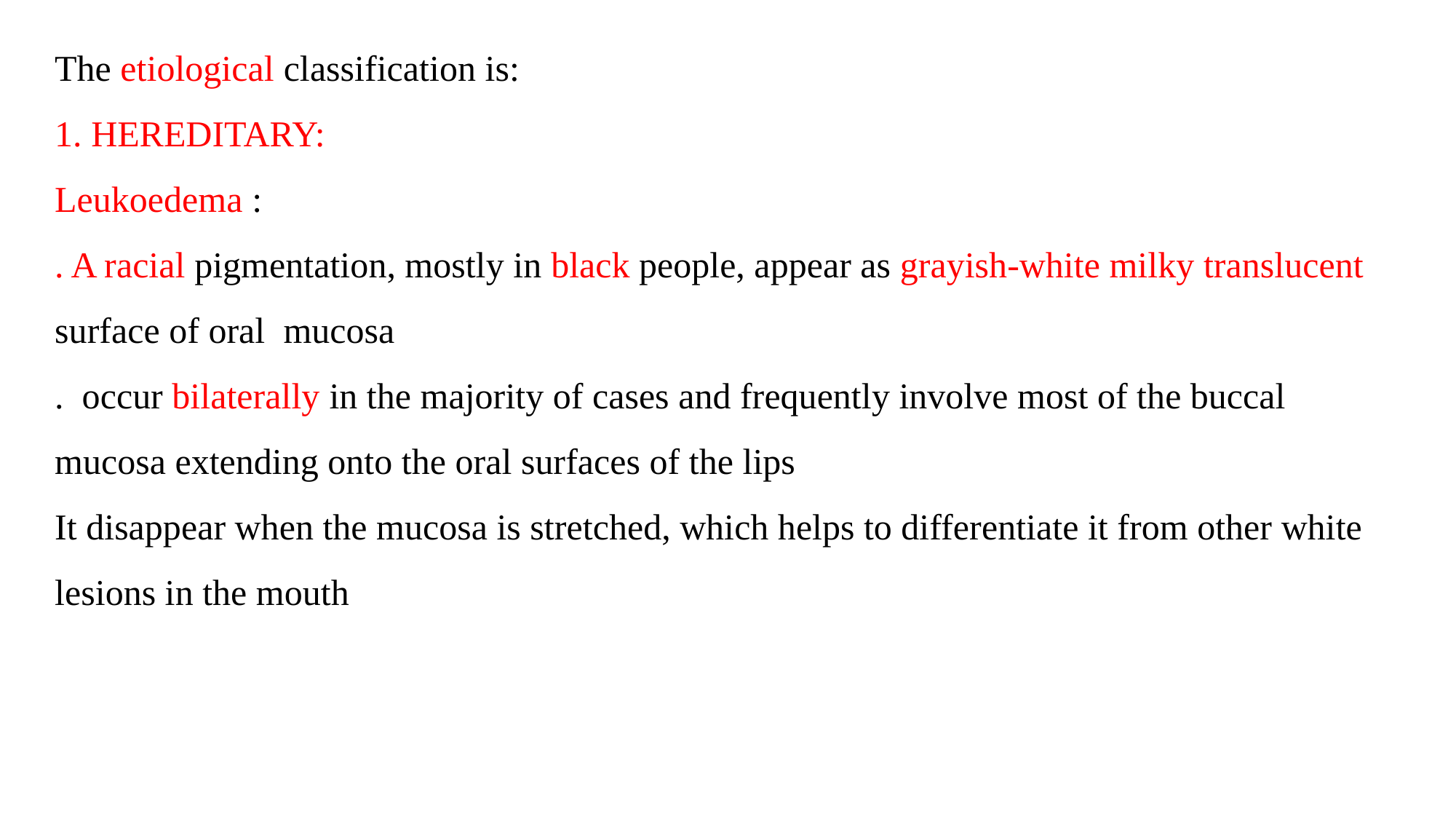

The etiological classification is:
1. HEREDITARY:
Leukoedema :
. A racial pigmentation, mostly in black people, appear as grayish-white milky translucent  surface of oral  mucosa
.  occur bilaterally in the majority of cases and frequently involve most of the buccal mucosa extending onto the oral surfaces of the lips
It disappear when the mucosa is stretched, which helps to differentiate it from other white lesions in the mouth